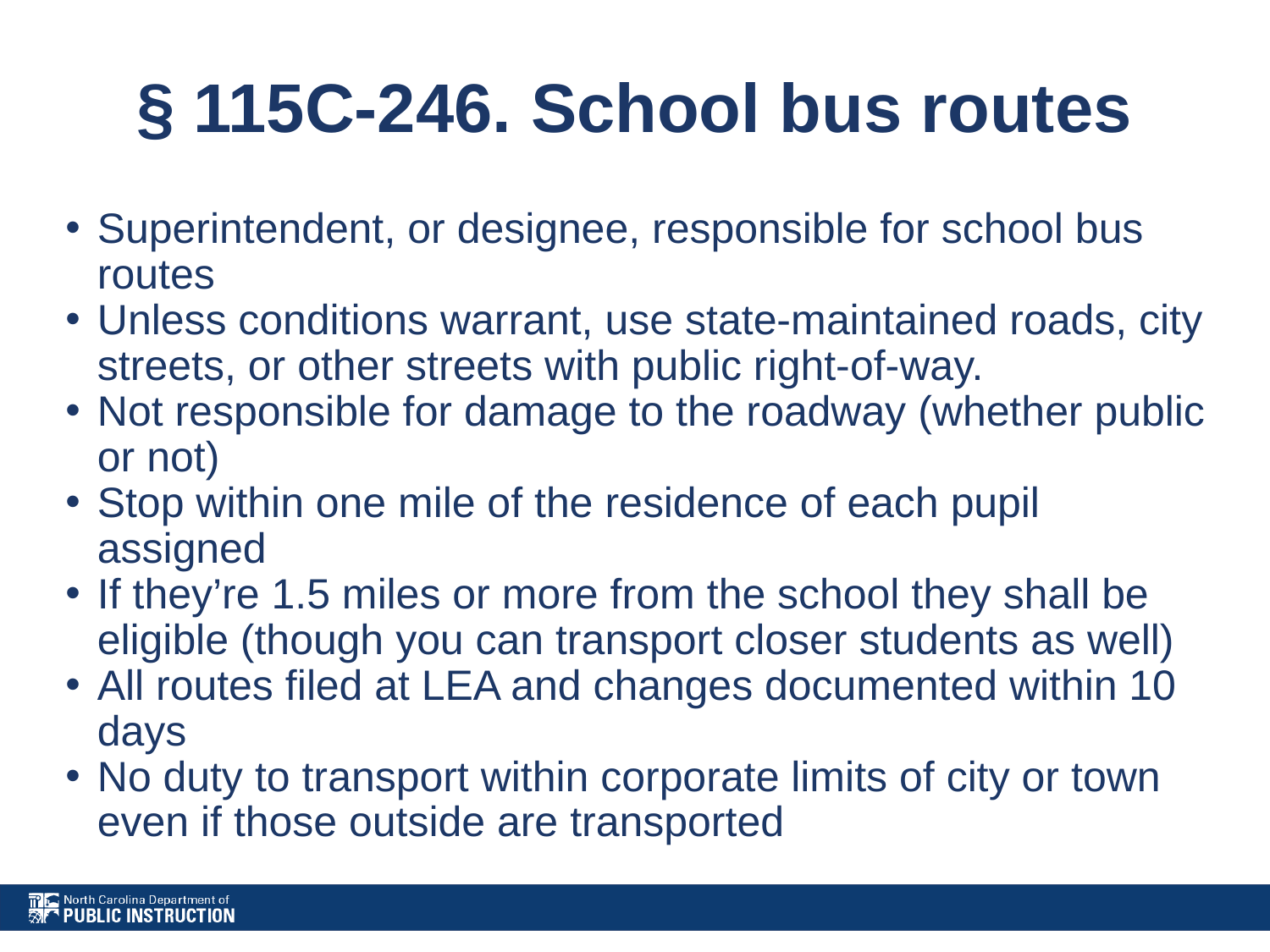

# § 115C-246. School bus routes
Superintendent, or designee, responsible for school bus routes
Unless conditions warrant, use state-maintained roads, city streets, or other streets with public right-of-way.
Not responsible for damage to the roadway (whether public or not)
Stop within one mile of the residence of each pupil assigned
If they’re 1.5 miles or more from the school they shall be eligible (though you can transport closer students as well)
All routes filed at LEA and changes documented within 10 days
No duty to transport within corporate limits of city or town even if those outside are transported